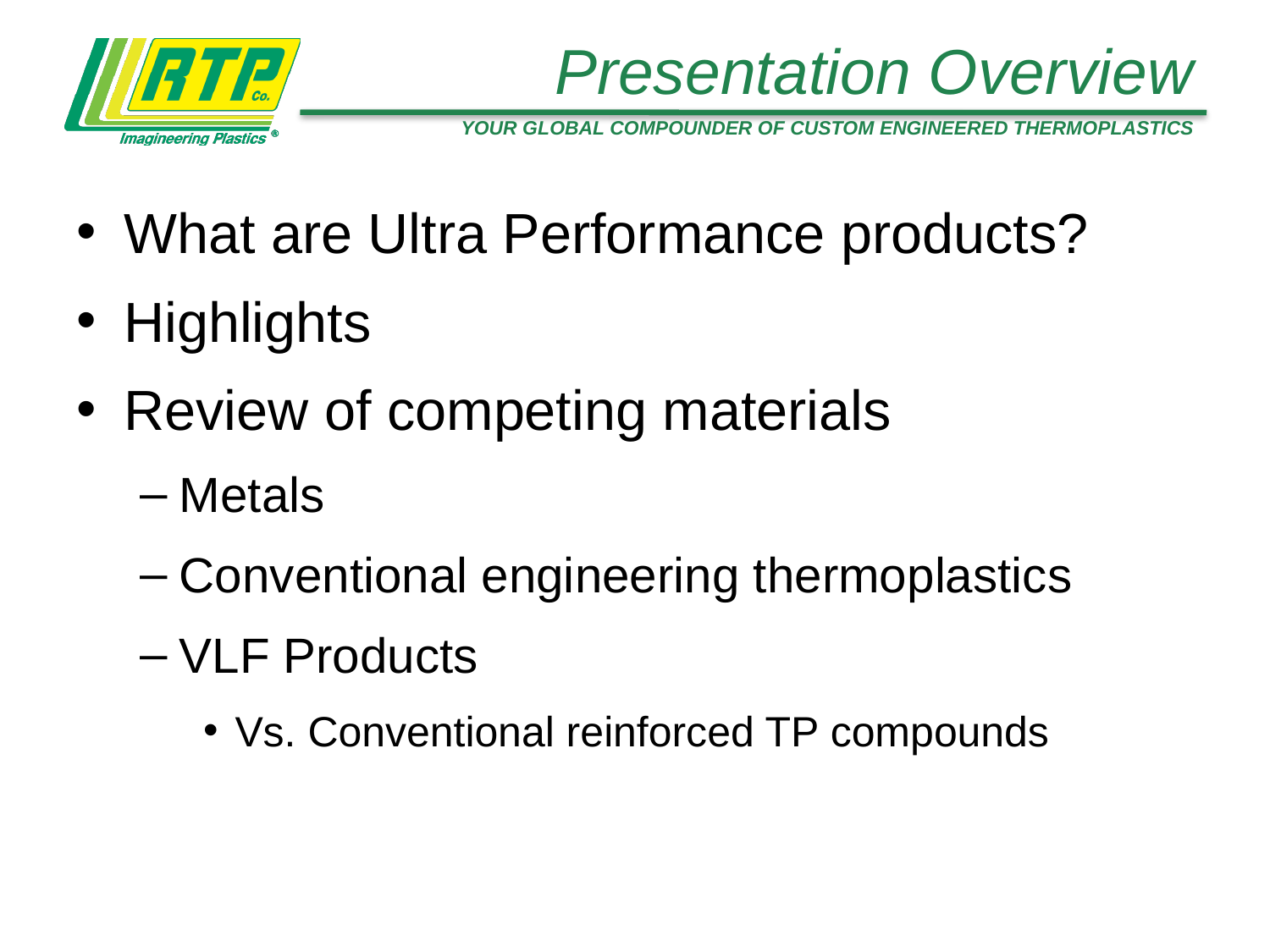

# Presentation Overview
What are Ultra Performance products?
Highlights
Review of competing materials
Metals
Conventional engineering thermoplastics
VLF Products
Vs. Conventional reinforced TP compounds